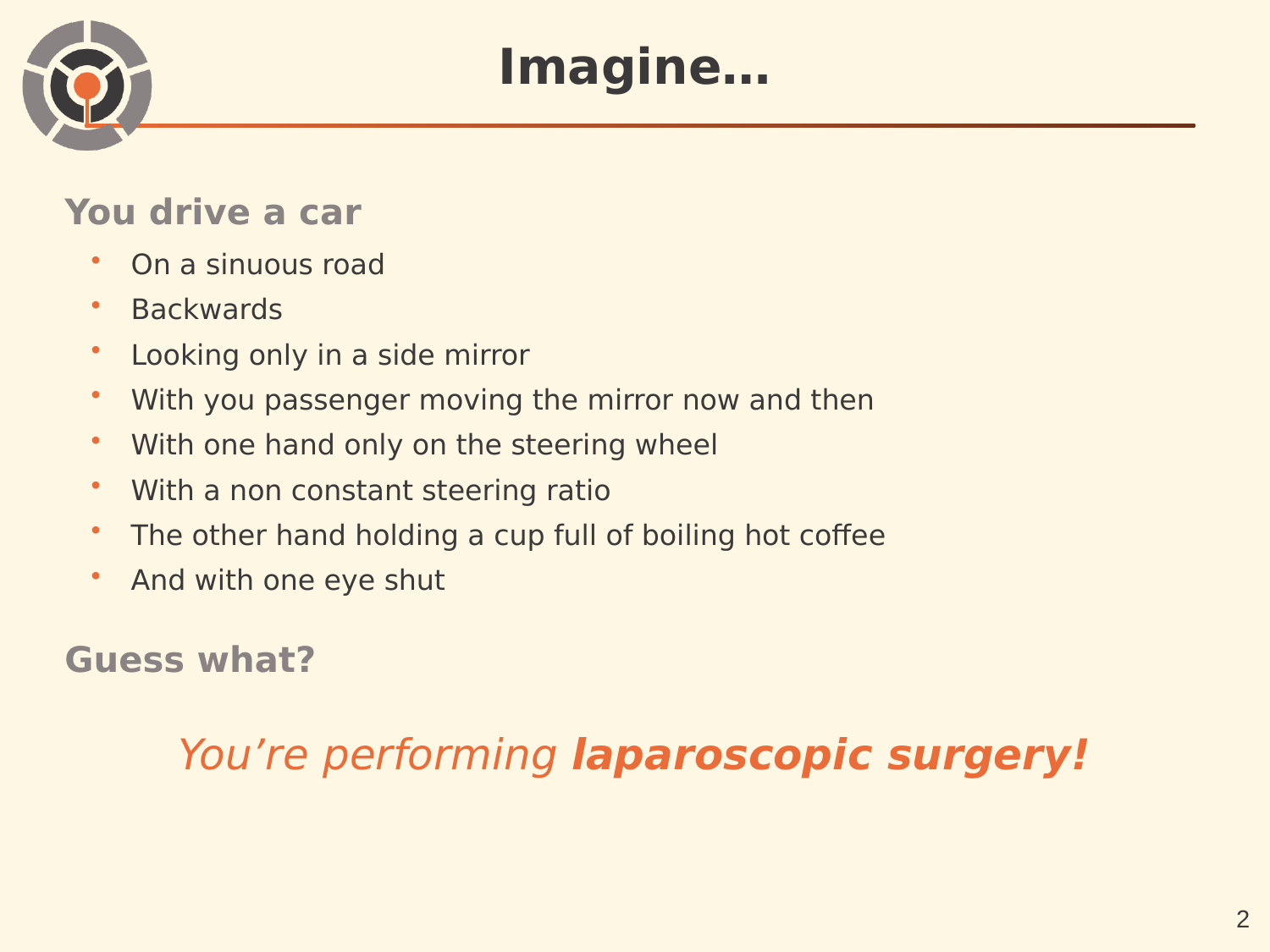

# Imagine…
You drive a car
On a sinuous road
Backwards
Looking only in a side mirror
With you passenger moving the mirror now and then
With one hand only on the steering wheel
With a non constant steering ratio
The other hand holding a cup full of boiling hot coffee
And with one eye shut
Guess what?

You’re performing laparoscopic surgery!
2